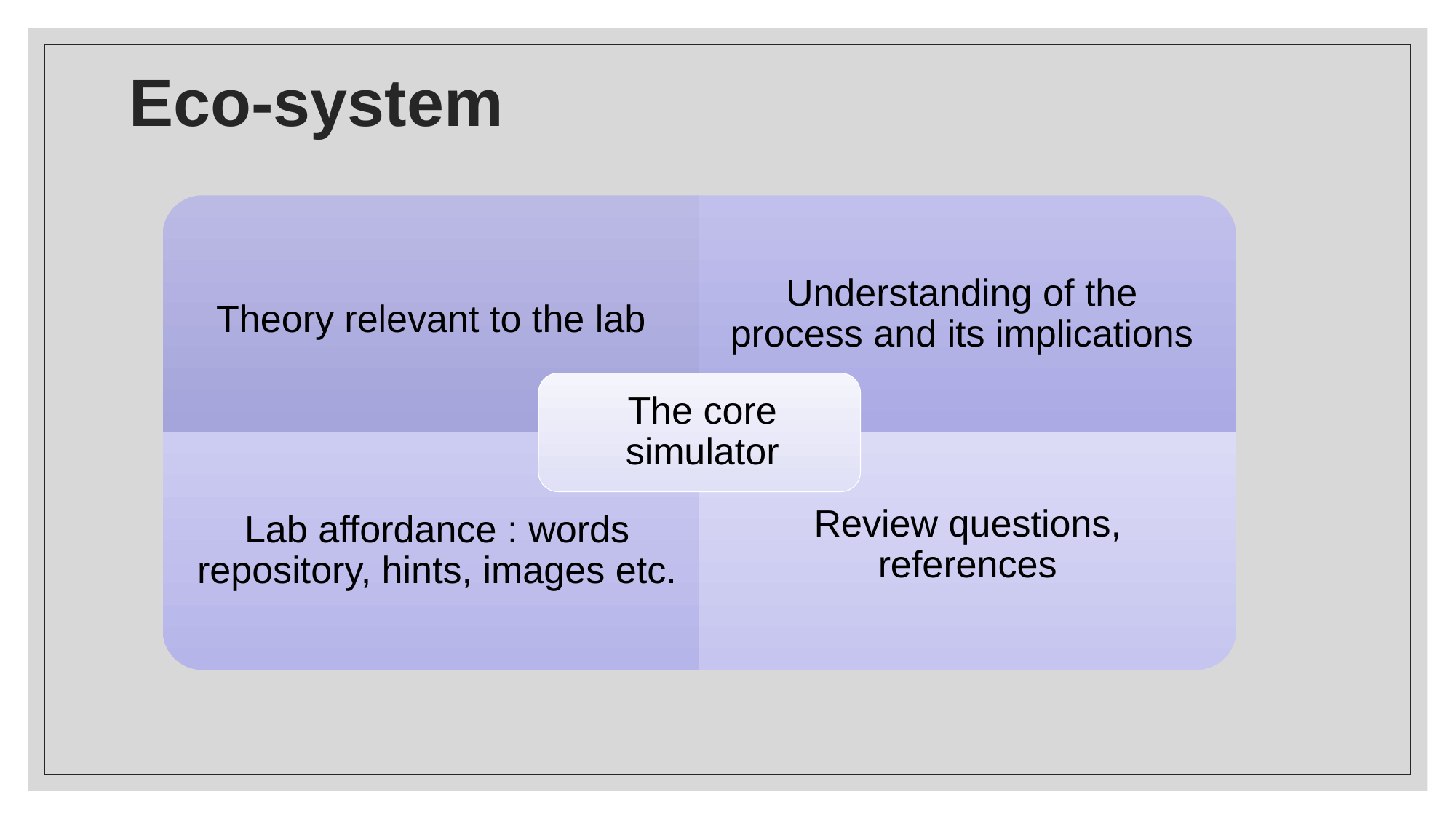

# Eco-system
Theory relevant to the lab
Understanding of the process and its implications
Lab affordance : words repository, hints, images etc.
Review questions, references
The core simulator